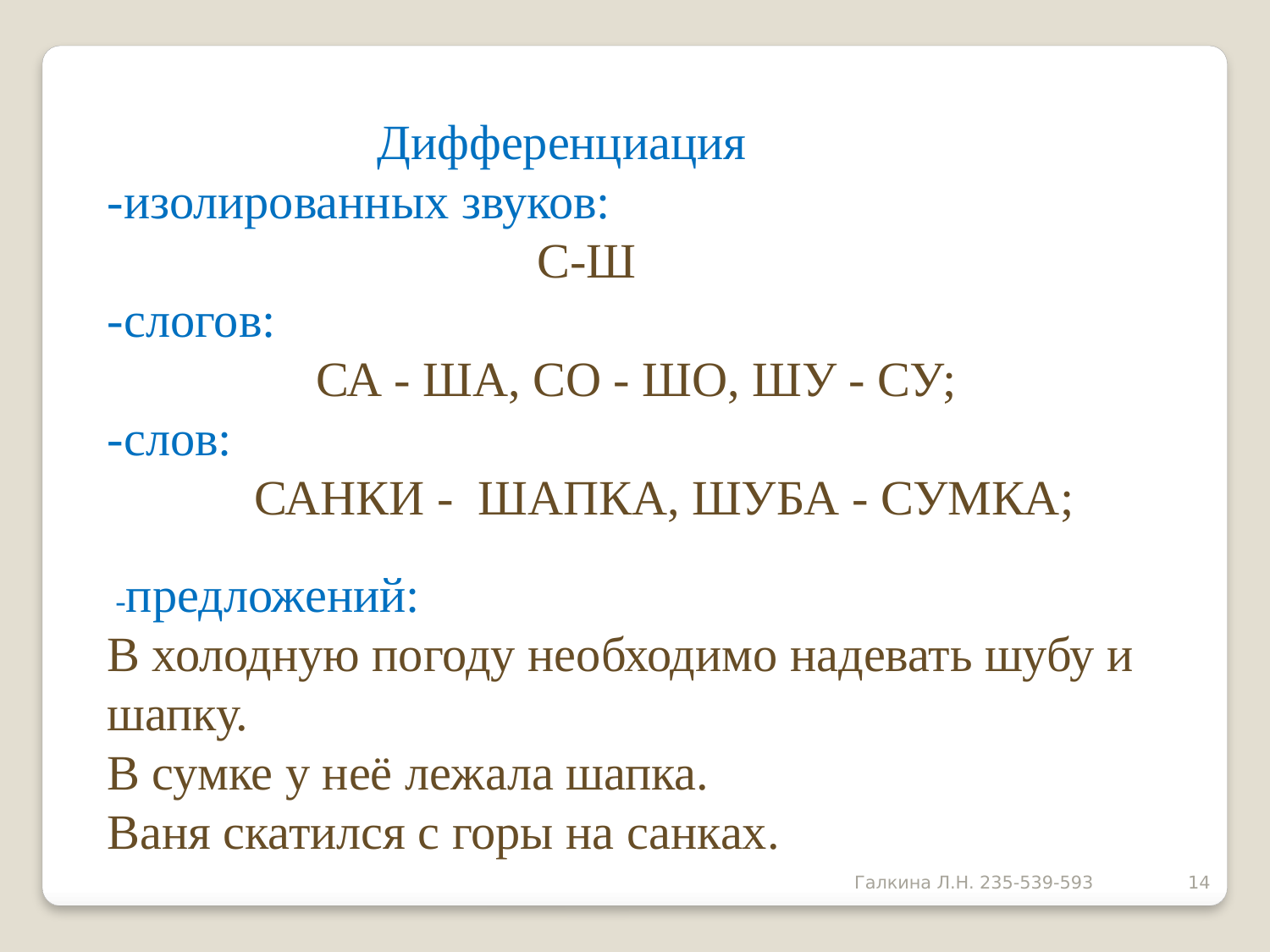

Дифференциация
-изолированных звуков:
                                   С-Ш
-слогов:
                 СА - ША, СО - ШО, ШУ - СУ;
-слов:
            САНКИ -  ШАПКА, ШУБА - СУМКА;

 -предложений:
В холодную погоду необходимо надевать шубу и шапку.
В сумке у неё лежала шапка.
Ваня скатился с горы на санках.

Галкина Л.Н. 235-539-593
14